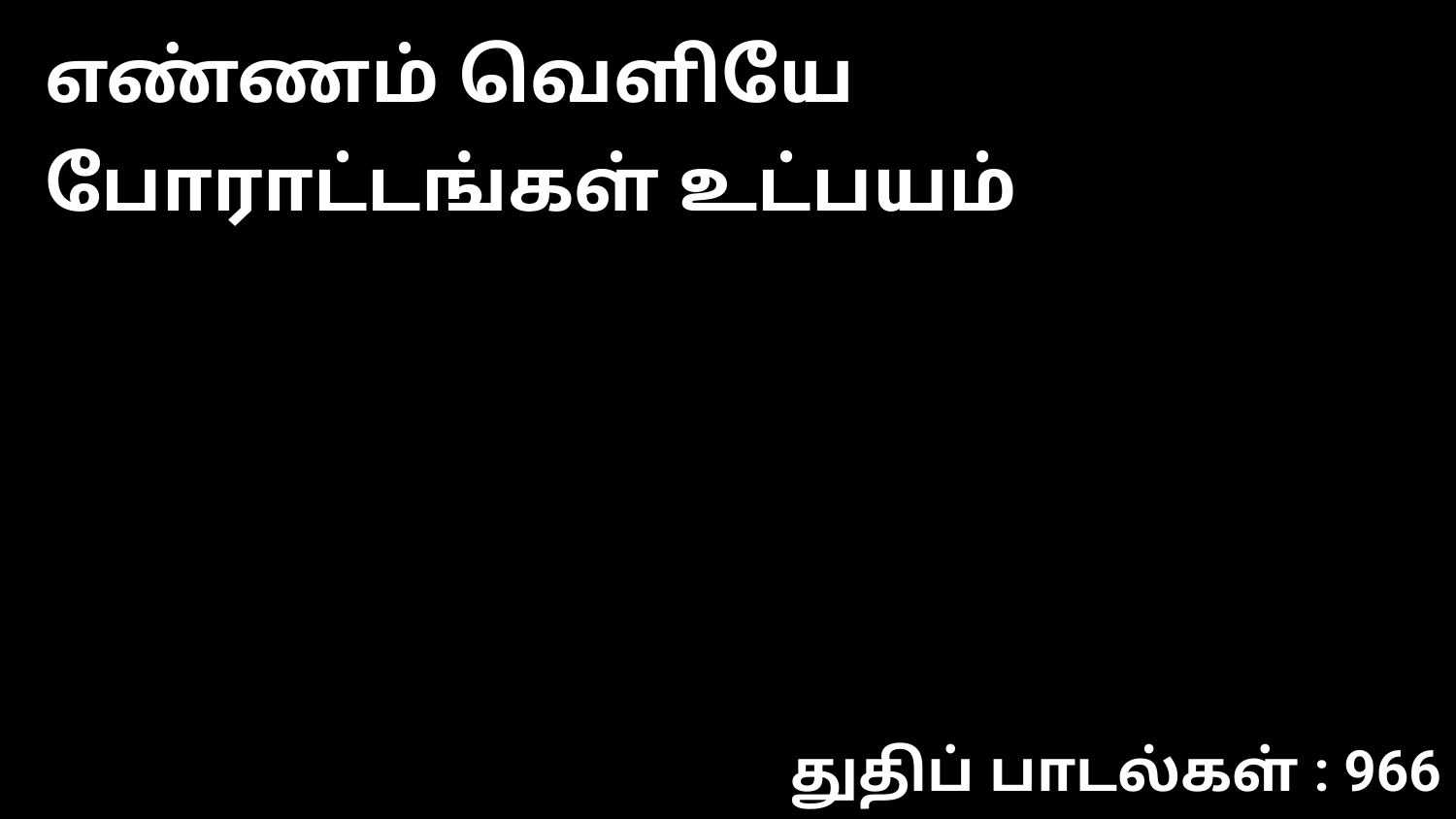

எண்ணம் வெளியே போராட்டங்கள் உட்பயம்
துதிப் பாடல்கள் : 966